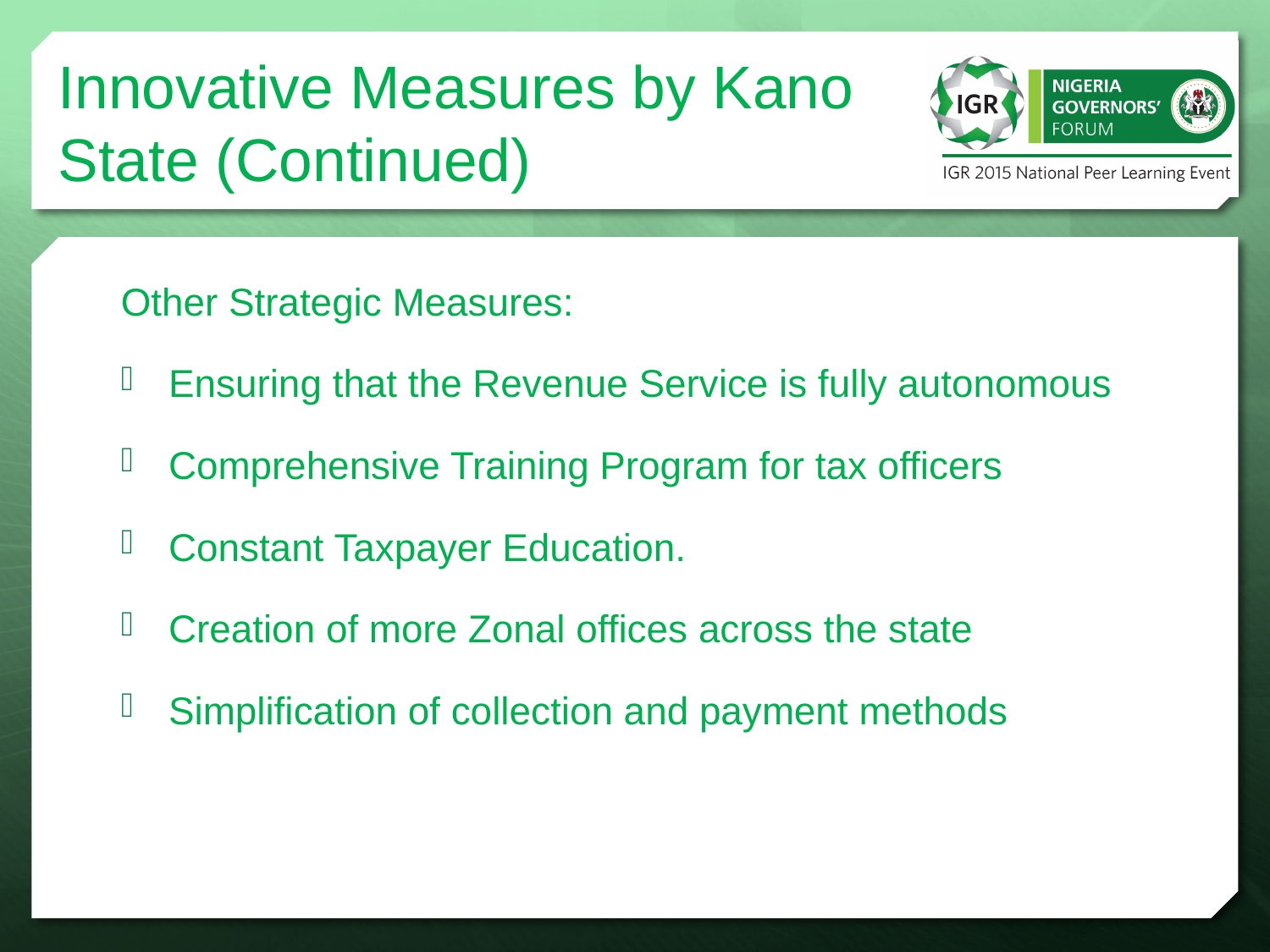

# Innovative Measures by Kano State (Continued)
Other Strategic Measures:
Ensuring that the Revenue Service is fully autonomous
Comprehensive Training Program for tax officers
Constant Taxpayer Education.
Creation of more Zonal offices across the state
Simplification of collection and payment methods